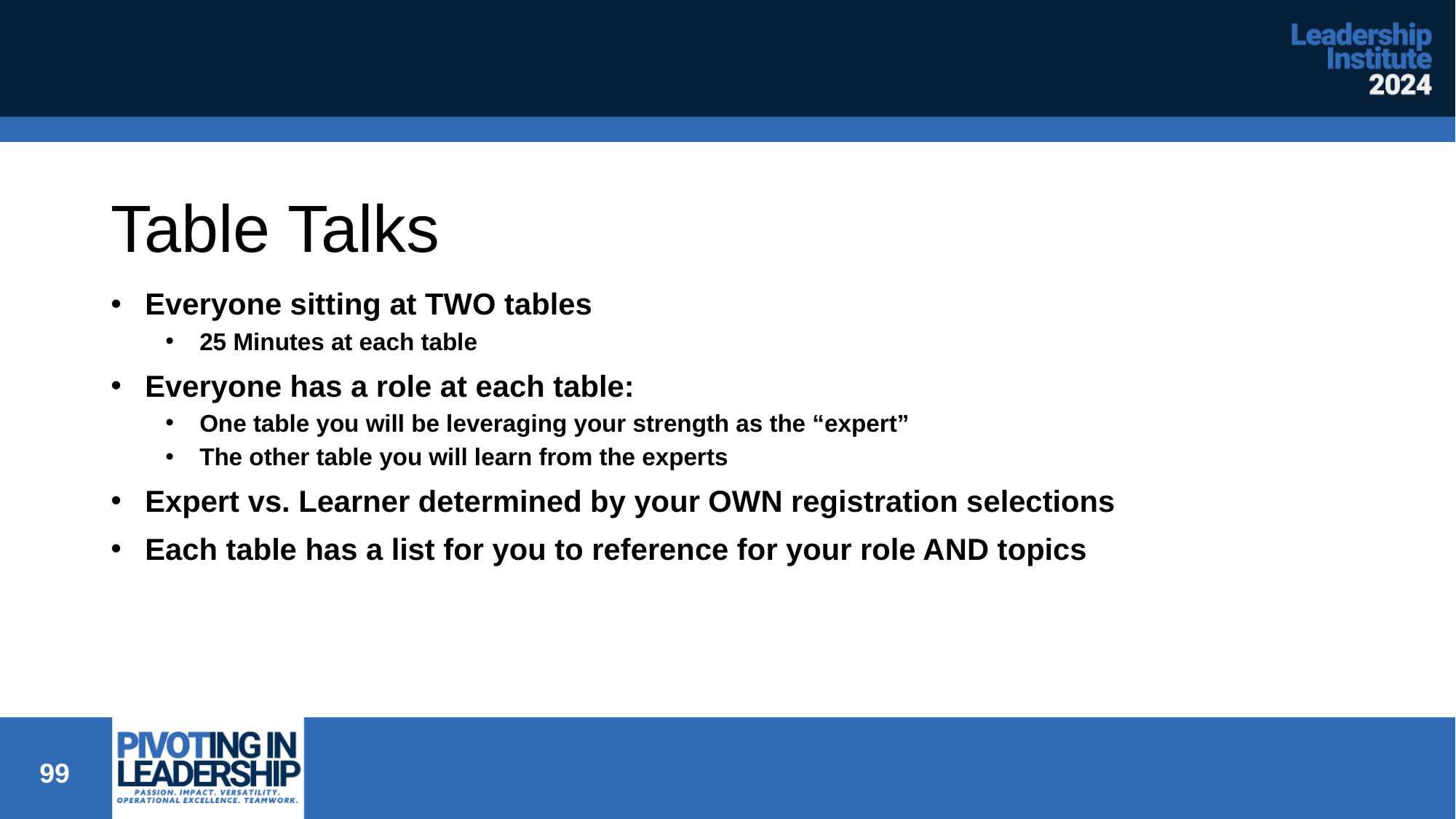

# Table Talks
Everyone sitting at TWO tables
25 Minutes at each table
Everyone has a role at each table:
One table you will be leveraging your strength as the “expert”
The other table you will learn from the experts
Expert vs. Learner determined by your OWN registration selections
Each table has a list for you to reference for your role AND topics